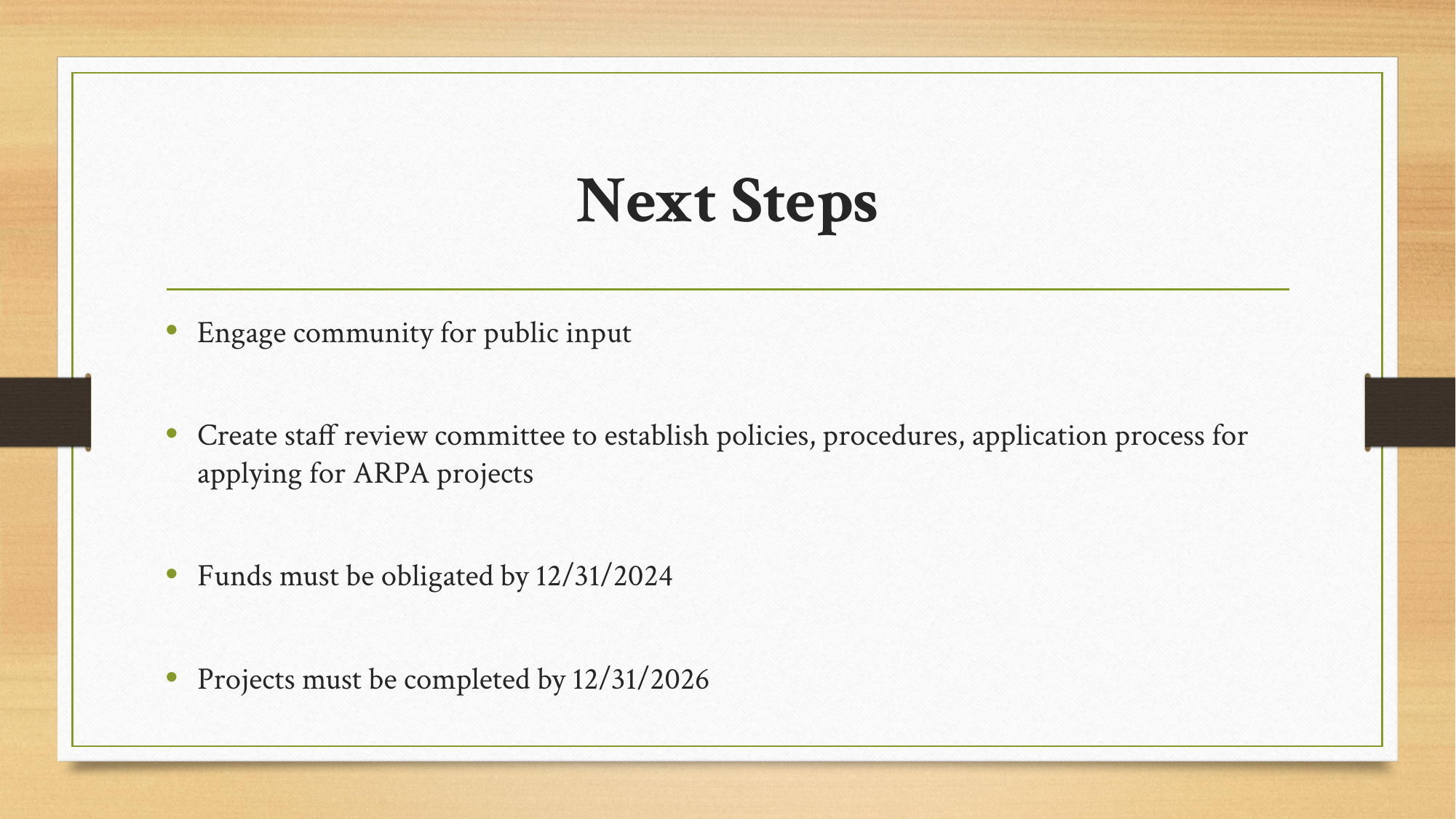

# Next Steps
Engage community for public input

Create staff review committee to establish policies, procedures, application process for applying for ARPA projects

Funds must be obligated by 12/31/2024

Projects must be completed by 12/31/2026